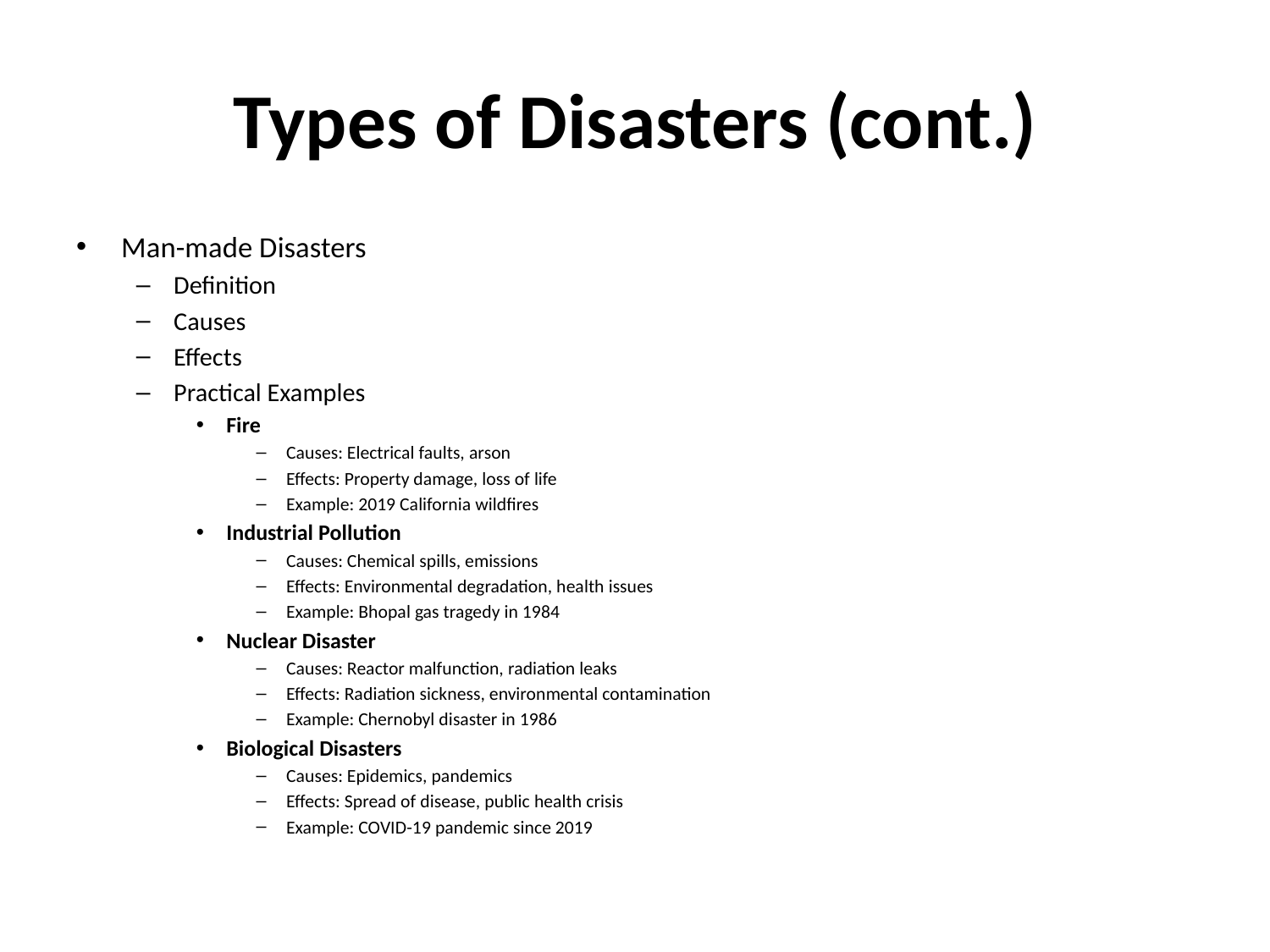

# Types of Disasters (cont.)
Man-made Disasters
Definition
Causes
Effects
Practical Examples
Fire
Causes: Electrical faults, arson
Effects: Property damage, loss of life
Example: 2019 California wildfires
Industrial Pollution
Causes: Chemical spills, emissions
Effects: Environmental degradation, health issues
Example: Bhopal gas tragedy in 1984
Nuclear Disaster
Causes: Reactor malfunction, radiation leaks
Effects: Radiation sickness, environmental contamination
Example: Chernobyl disaster in 1986
Biological Disasters
Causes: Epidemics, pandemics
Effects: Spread of disease, public health crisis
Example: COVID-19 pandemic since 2019